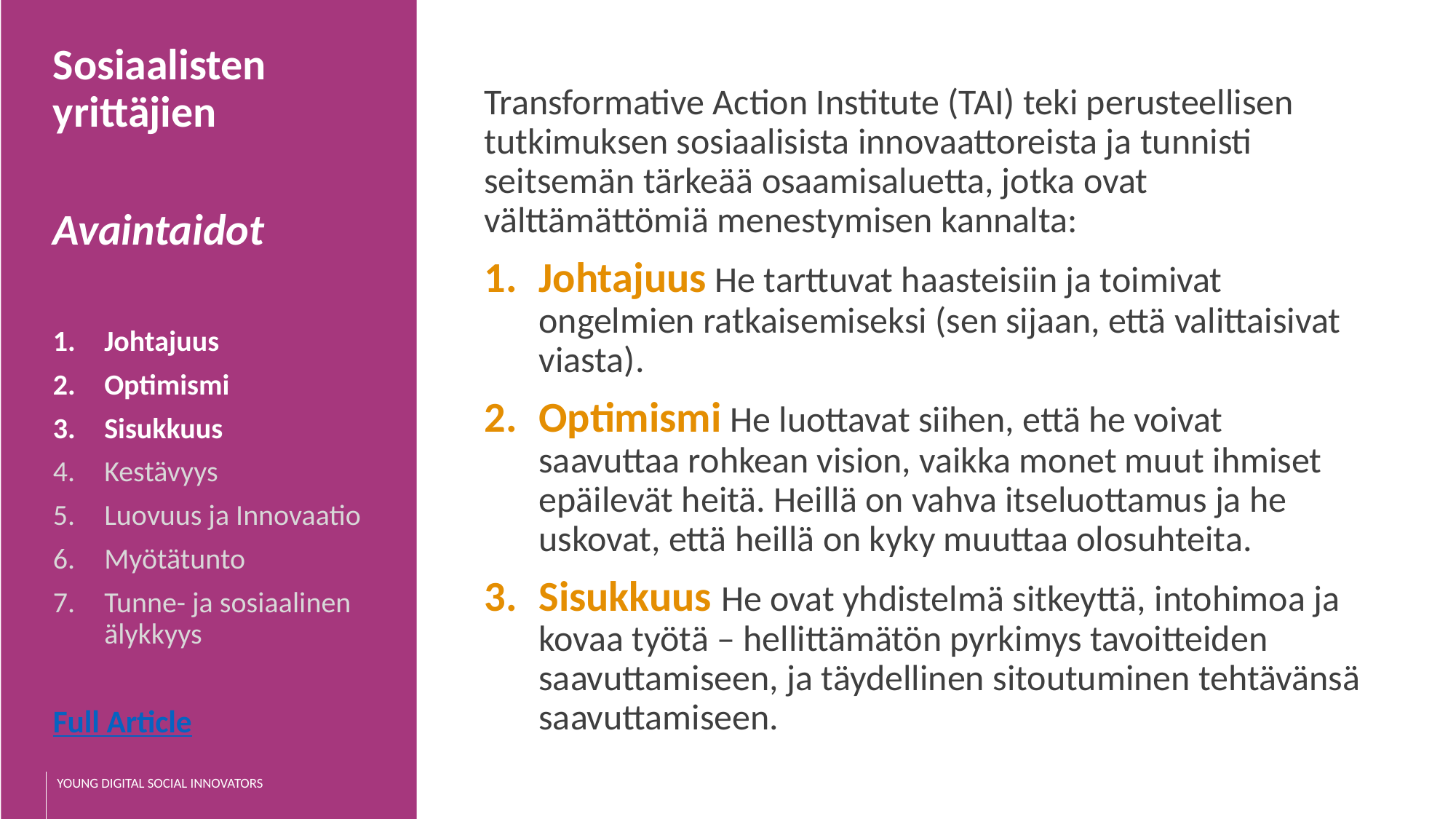

Sosiaalisten yrittäjien

Avaintaidot

Johtajuus
Optimismi
Sisukkuus
Kestävyys
Luovuus ja Innovaatio
Myötätunto
Tunne- ja sosiaalinen älykkyys

Full Article
Transformative Action Institute (TAI) teki perusteellisen tutkimuksen sosiaalisista innovaattoreista ja tunnisti seitsemän tärkeää osaamisaluetta, jotka ovat välttämättömiä menestymisen kannalta:
Johtajuus He tarttuvat haasteisiin ja toimivat ongelmien ratkaisemiseksi (sen sijaan, että valittaisivat viasta).
Optimismi He luottavat siihen, että he voivat saavuttaa rohkean vision, vaikka monet muut ihmiset epäilevät heitä. Heillä on vahva itseluottamus ja he uskovat, että heillä on kyky muuttaa olosuhteita.
Sisukkuus He ovat yhdistelmä sitkeyttä, intohimoa ja kovaa työtä – hellittämätön pyrkimys tavoitteiden saavuttamiseen, ja täydellinen sitoutuminen tehtävänsä saavuttamiseen.